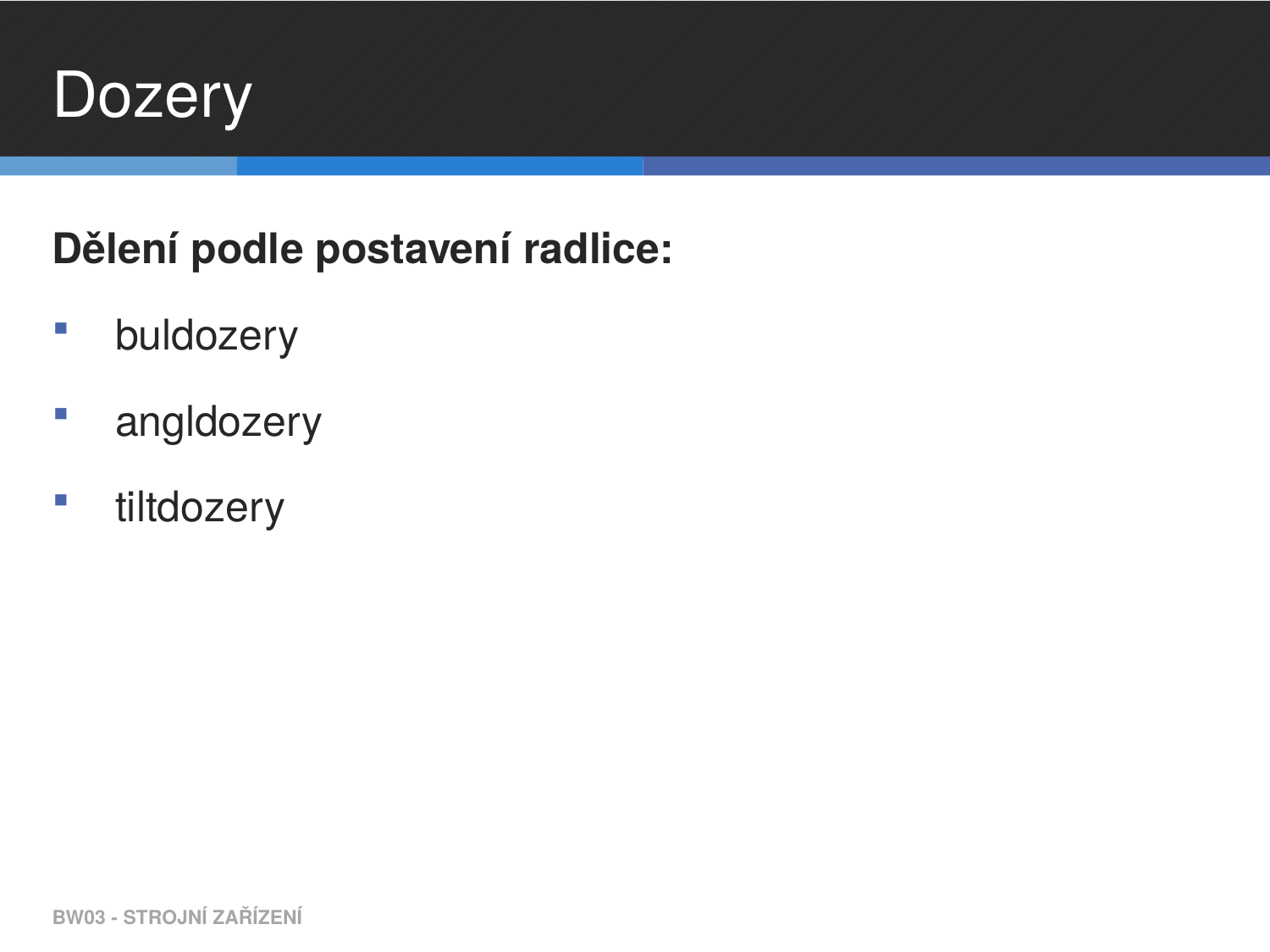

# Dozery
Dělení podle postavení radlice:
buldozery
angldozery
tiltdozery
BW03 - STROJNÍ ZAŘÍZENÍ